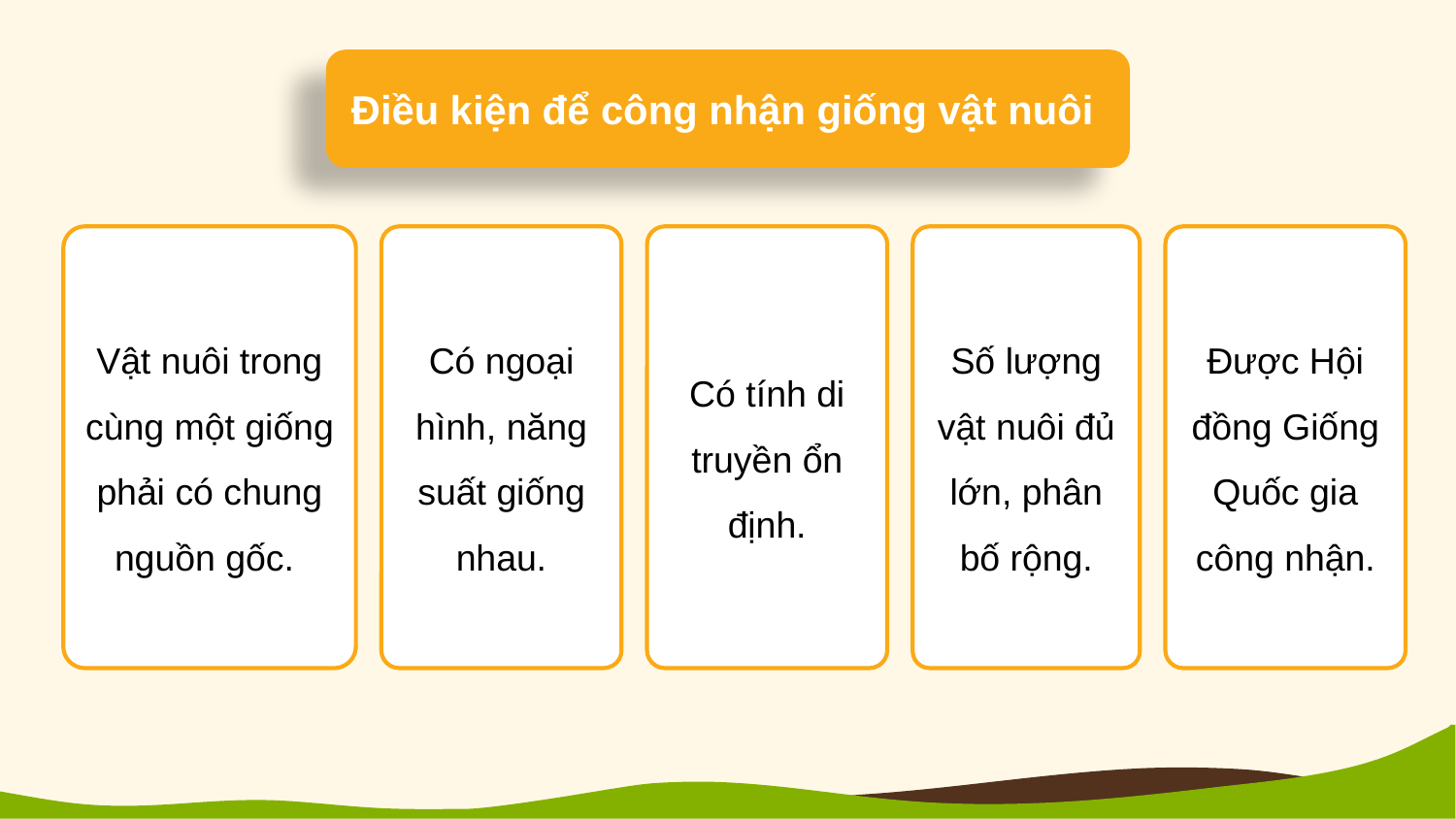

Điều kiện để công nhận giống vật nuôi
Có tính di truyền ổn định.
Số lượng vật nuôi đủ lớn, phân bố rộng.
Được Hội đồng Giống Quốc gia công nhận.
Có ngoại hình, năng suất giống nhau.
Vật nuôi trong cùng một giống phải có chung nguồn gốc.